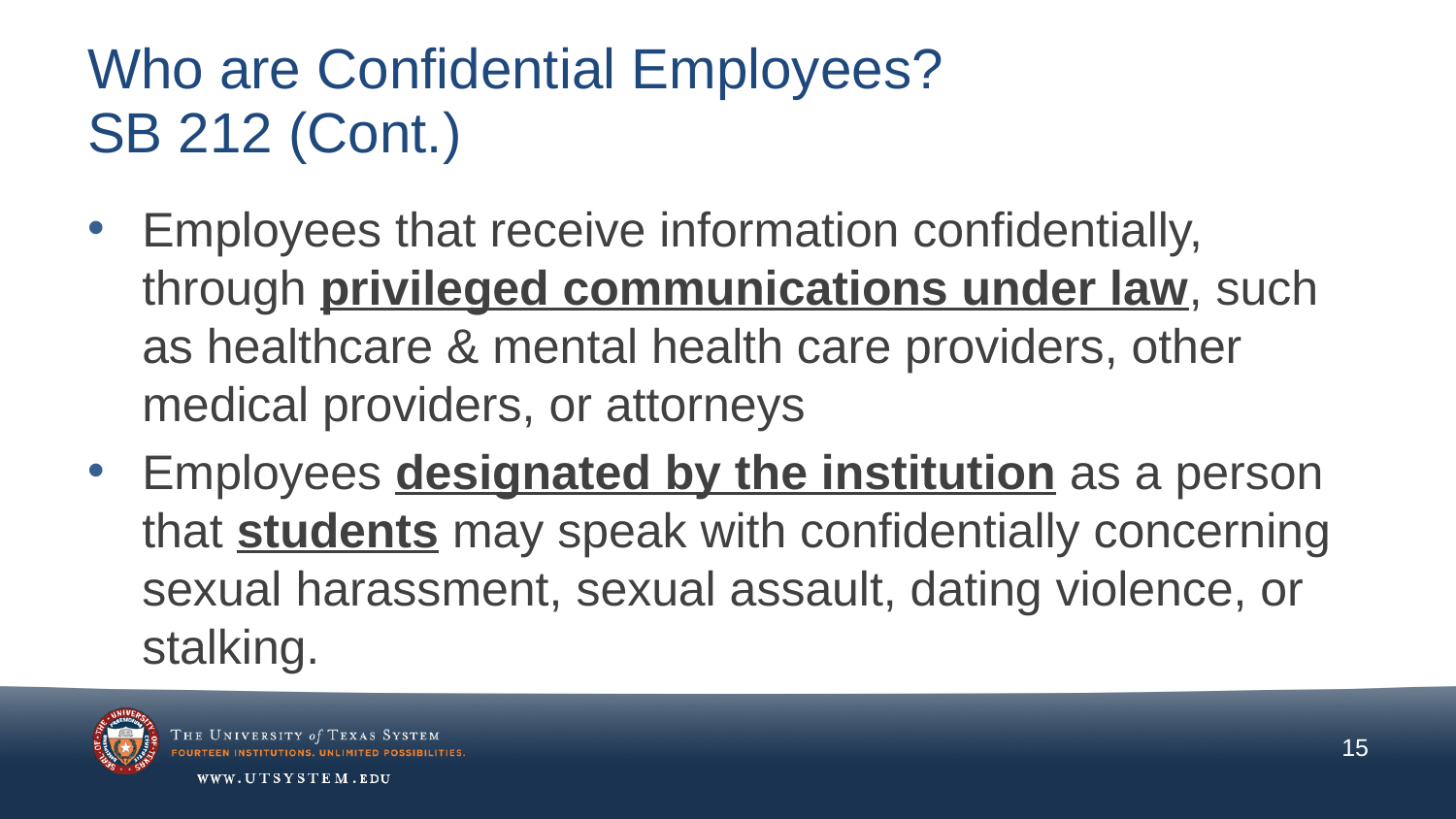

# Who are Confidential Employees? SB 212 (Cont.)
Employees that receive information confidentially, through privileged communications under law, such as healthcare & mental health care providers, other medical providers, or attorneys
Employees designated by the institution as a person that students may speak with confidentially concerning sexual harassment, sexual assault, dating violence, or stalking.
15